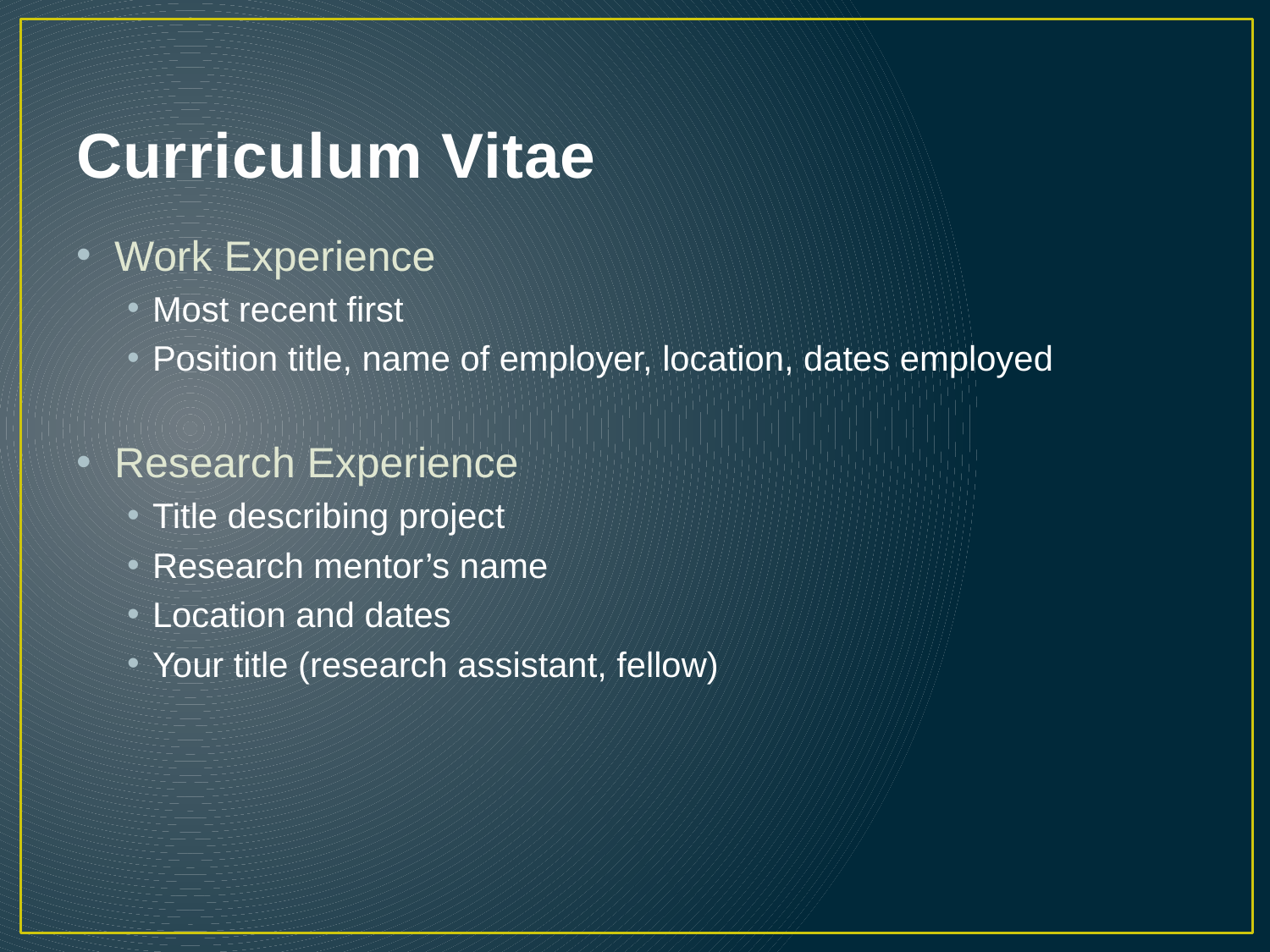

# Curriculum Vitae
Work Experience
Most recent first
Position title, name of employer, location, dates employed

Research Experience
Title describing project
Research mentor’s name
Location and dates
Your title (research assistant, fellow)